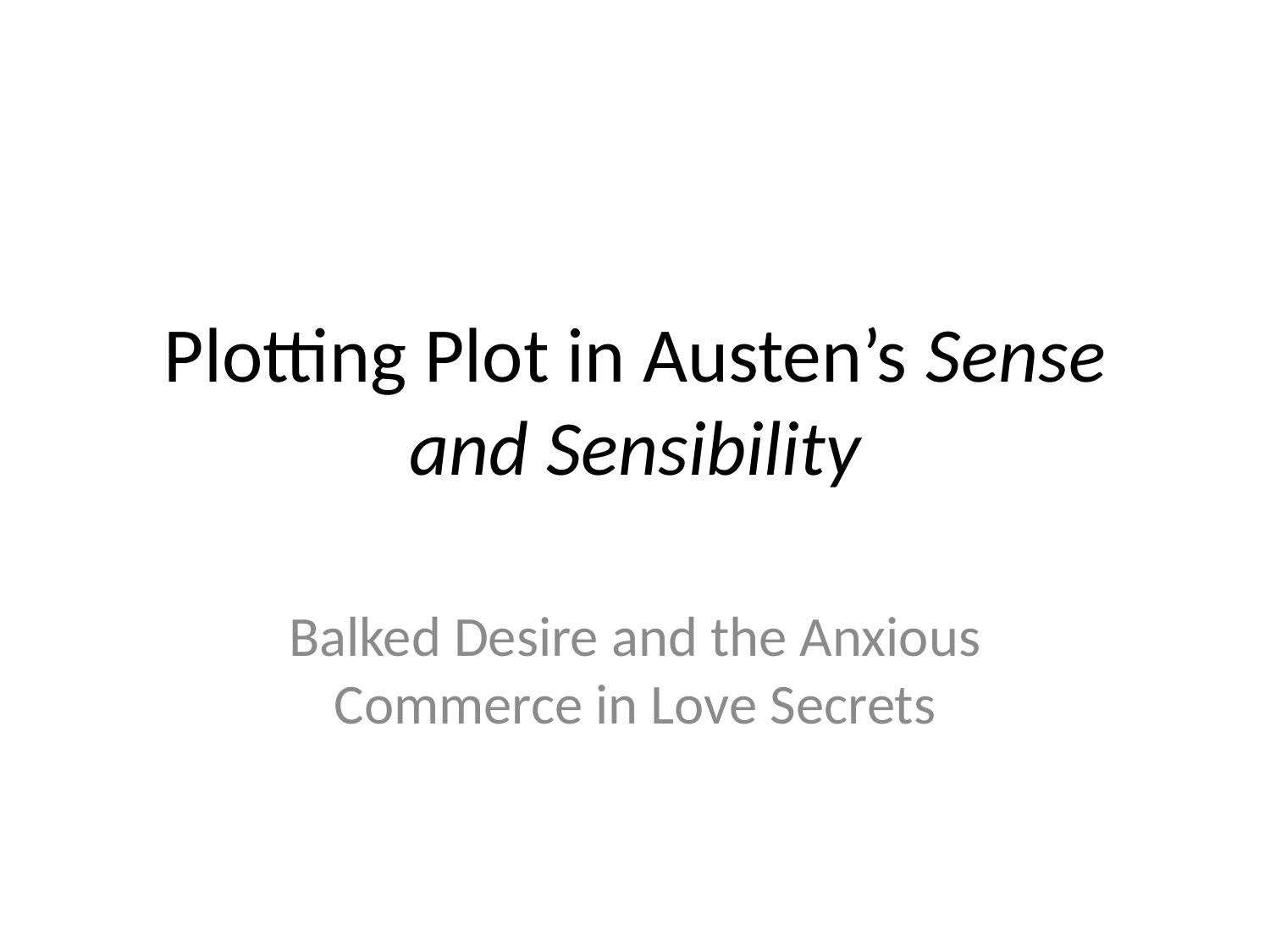

# Plotting Plot in Austen’s Sense and Sensibility
Balked Desire and the Anxious Commerce in Love Secrets